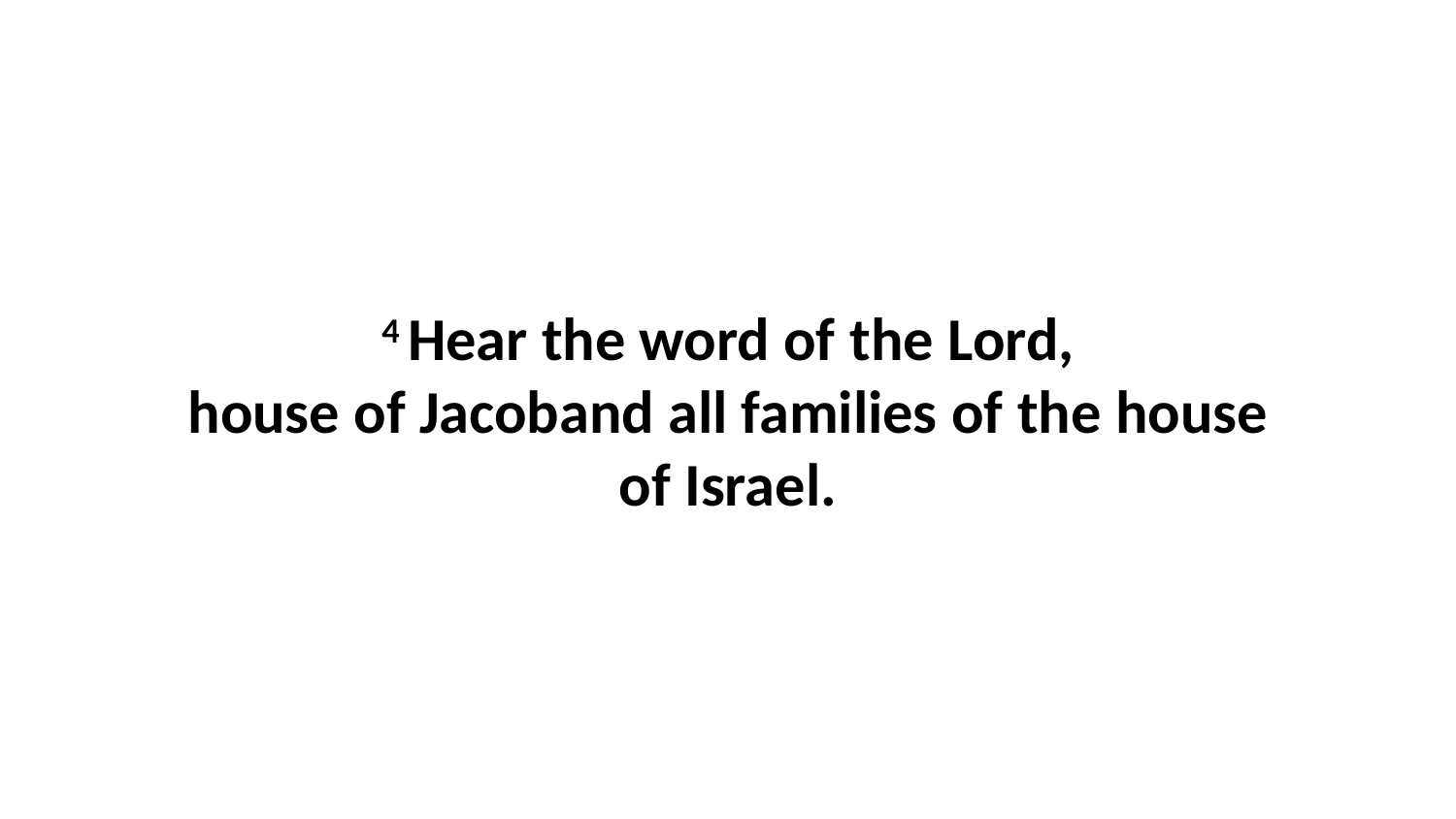

4 Hear the word of the Lord, house of Jacoband all families of the house of Israel.